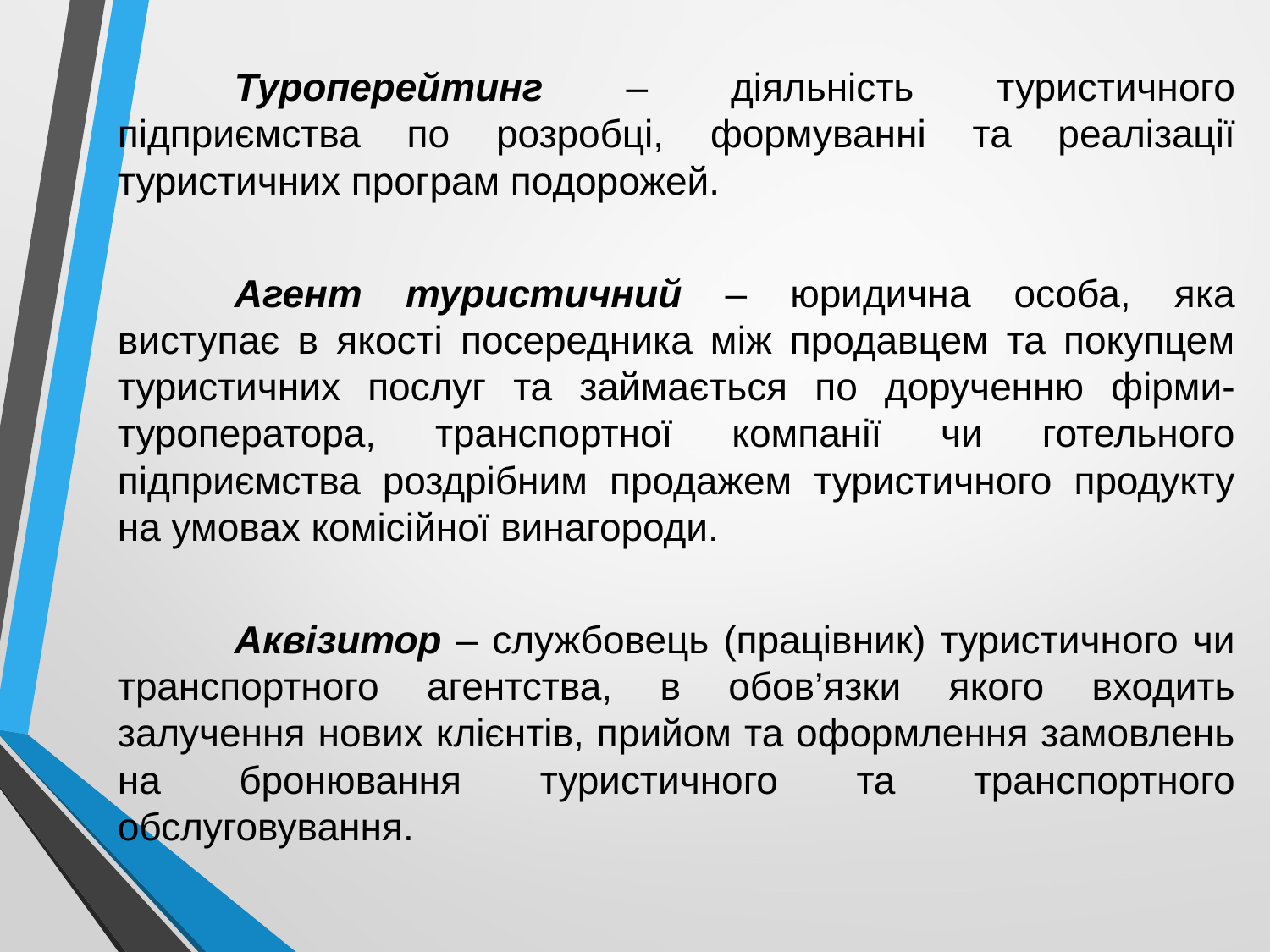

Туроперейтинг – діяльність туристичного підприємства по розробці, формуванні та реалізації туристичних програм подорожей.

	Агент туристичний – юридична особа, яка виступає в якості посередника між продавцем та покупцем туристичних послуг та займається по дорученню фірми-туроператора, транспортної компанії чи готельного підприємства роздрібним продажем туристичного продукту на умовах комісійної винагороди.

	Аквізитор – службовець (працівник) туристичного чи транспортного агентства, в обов’язки якого входить залучення нових клієнтів, прийом та оформлення замовлень на бронювання туристичного та транспортного обслуговування.